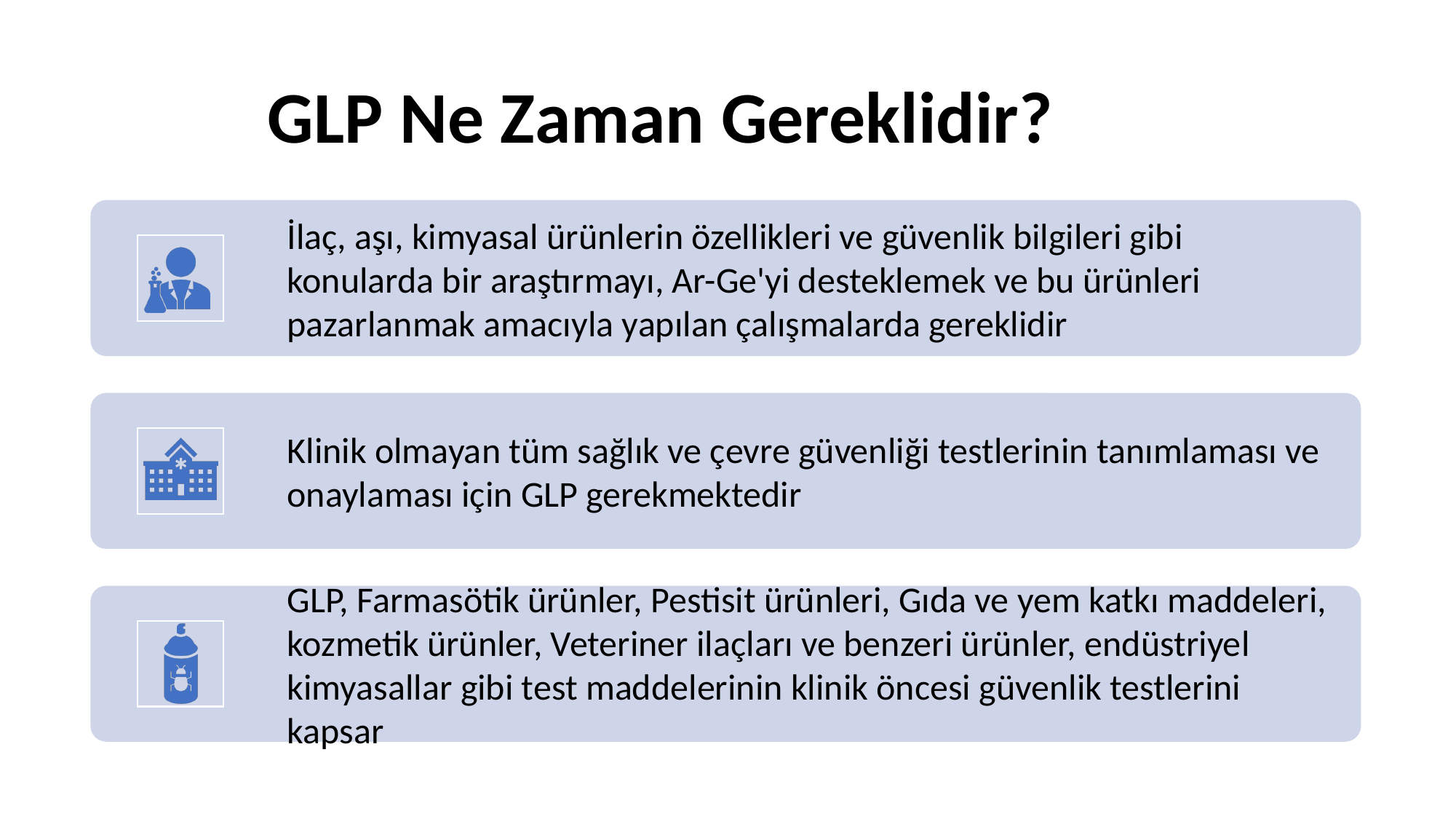

GLP Ne Zaman Gereklidir?
İlaç, aşı, kimyasal ürünlerin özellikleri ve güvenlik bilgileri gibi konularda bir araştırmayı, Ar-Ge'yi desteklemek ve bu ürünleri pazarlanmak amacıyla yapılan çalışmalarda gereklidir
Klinik olmayan tüm sağlık ve çevre güvenliği testlerinin tanımlaması ve onaylaması için GLP gerekmektedir
GLP, Farmasötik ürünler, Pestisit ürünleri, Gıda ve yem katkı maddeleri, kozmetik ürünler, Veteriner ilaçları ve benzeri ürünler, endüstriyel kimyasallar gibi test maddelerinin klinik öncesi güvenlik testlerini kapsar